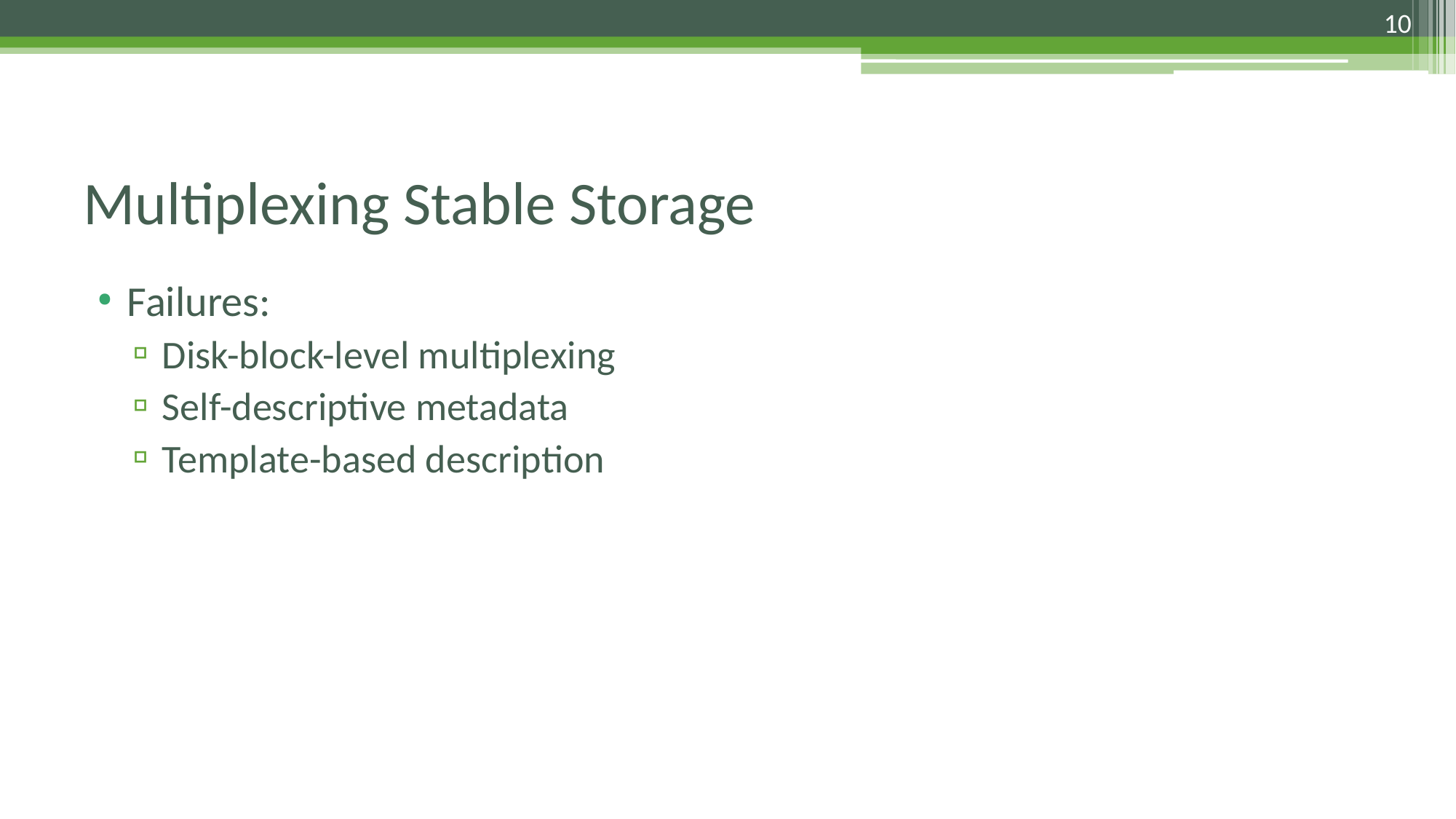

10
# Multiplexing Stable Storage
Failures:
Disk-block-level multiplexing
Self-descriptive metadata
Template-based description